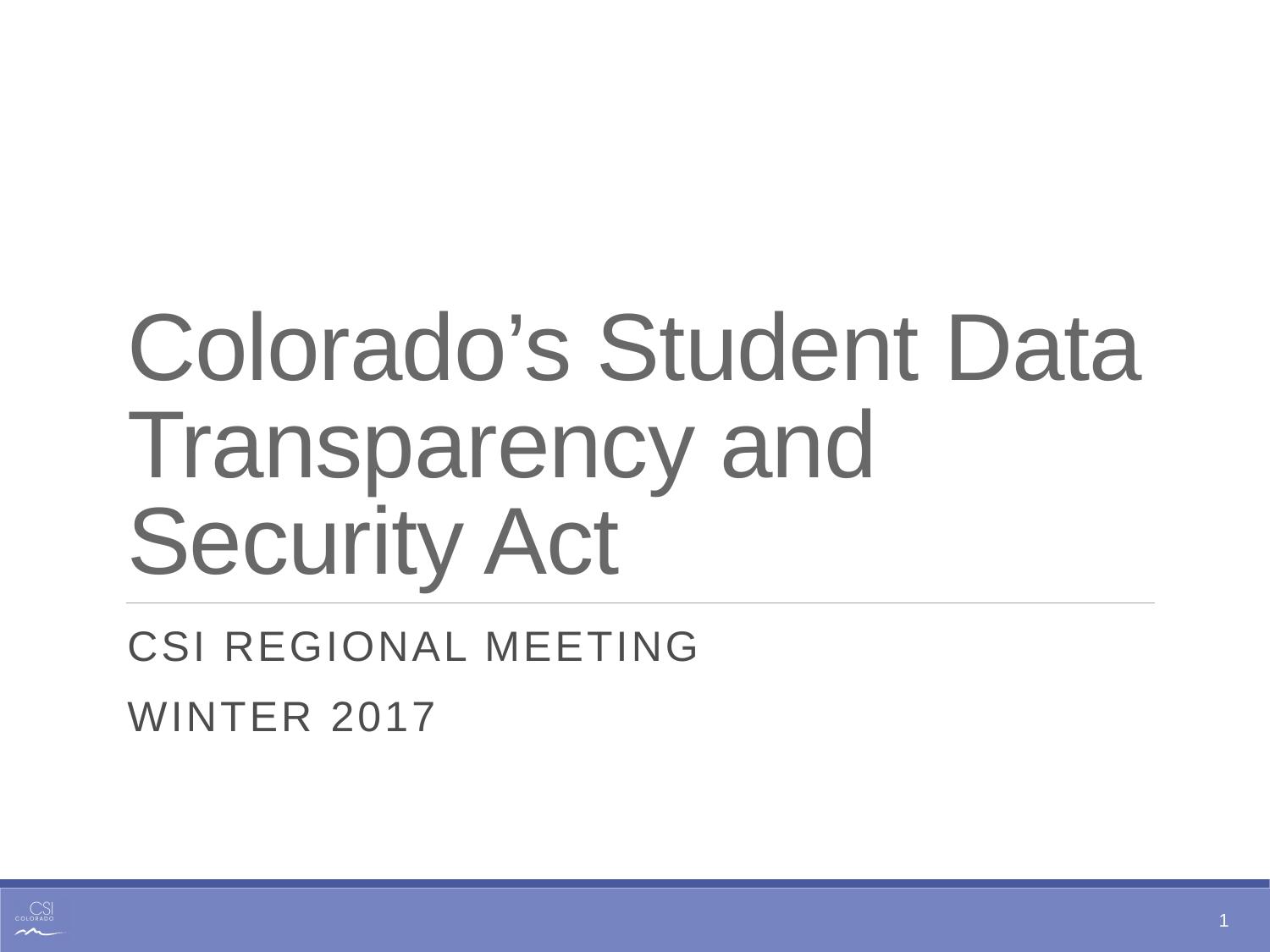

# Colorado’s Student Data Transparency and Security Act
CSI Regional Meeting
Winter 2017
1